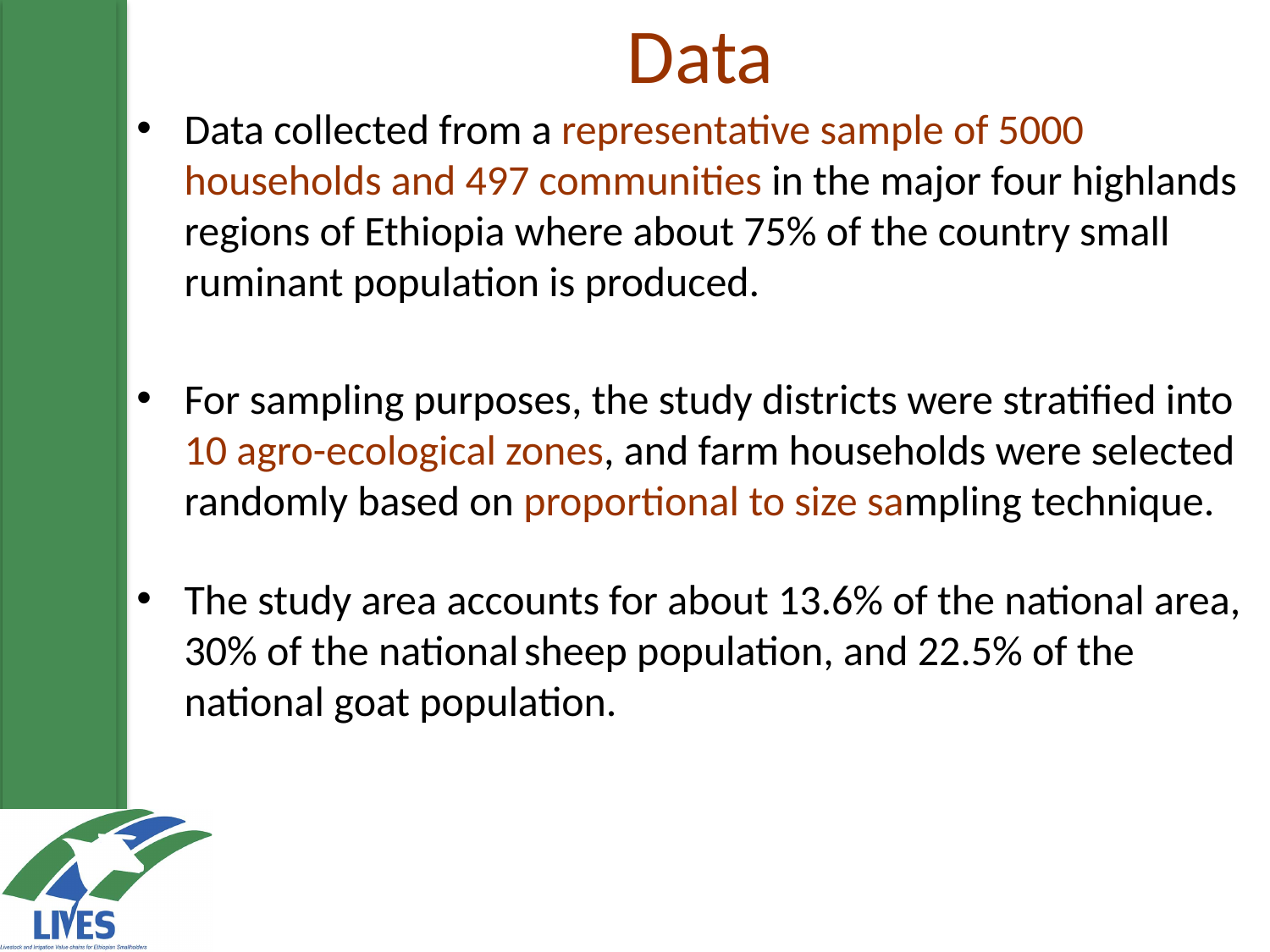

# Data
Data collected from a representative sample of 5000 households and 497 communities in the major four highlands regions of Ethiopia where about 75% of the country small ruminant population is produced.

For sampling purposes, the study districts were stratified into 10 agro-ecological zones, and farm households were selected randomly based on proportional to size sampling technique.

The study area accounts for about 13.6% of the national area, 30% of the national sheep population, and 22.5% of the national goat population.